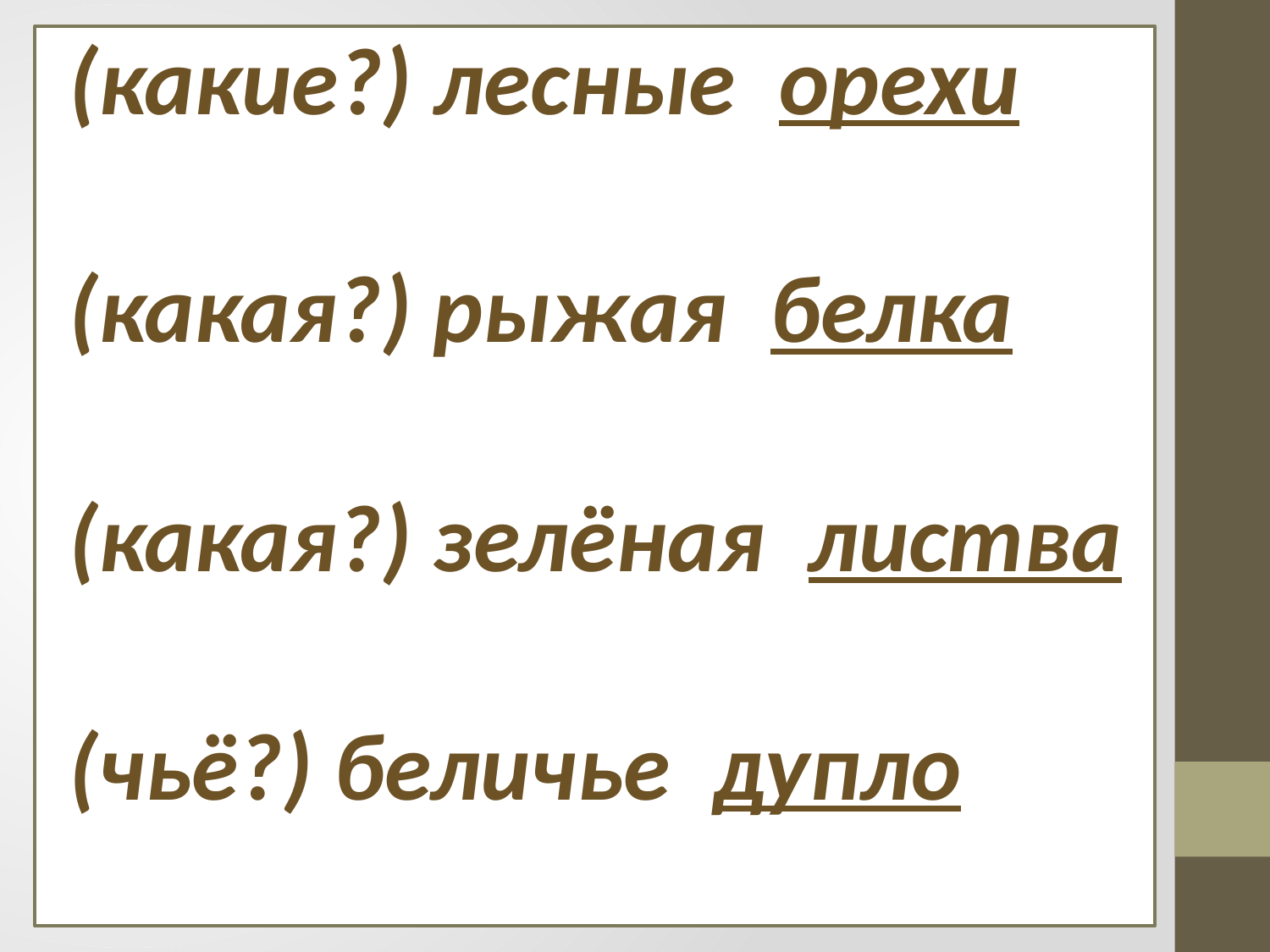

(какие?) лесные  орехи

 (какая?) рыжая  белка

 (какая?) зелёная  листва

 (чьё?) беличье  дупло